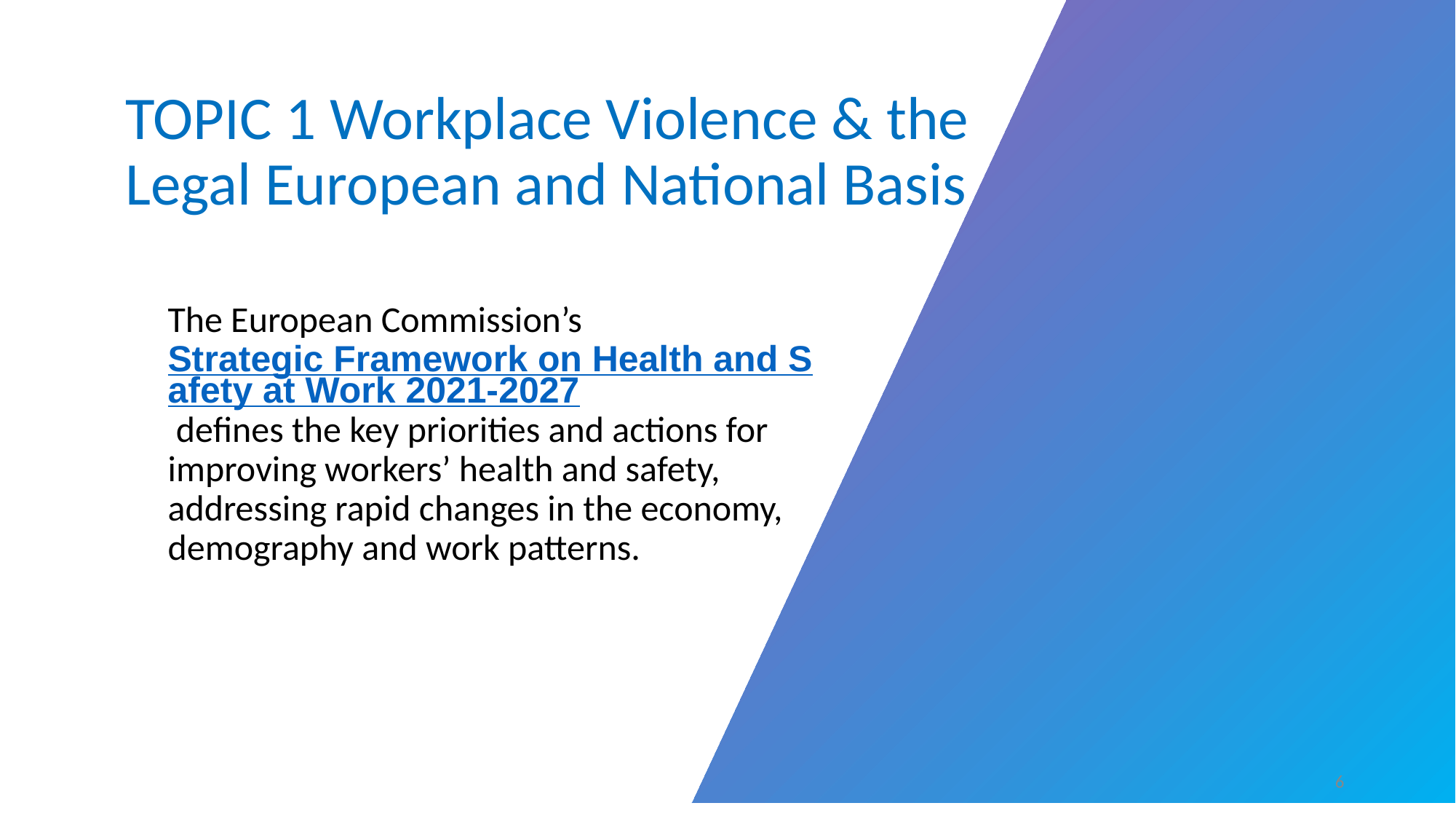

TOPIC 1 Workplace Violence & the Legal European and National Basis

The European Commission’s Strategic Framework on Health and Safety at Work 2021-2027 defines the key priorities and actions for improving workers’ health and safety, addressing rapid changes in the economy, demography and work patterns.
6